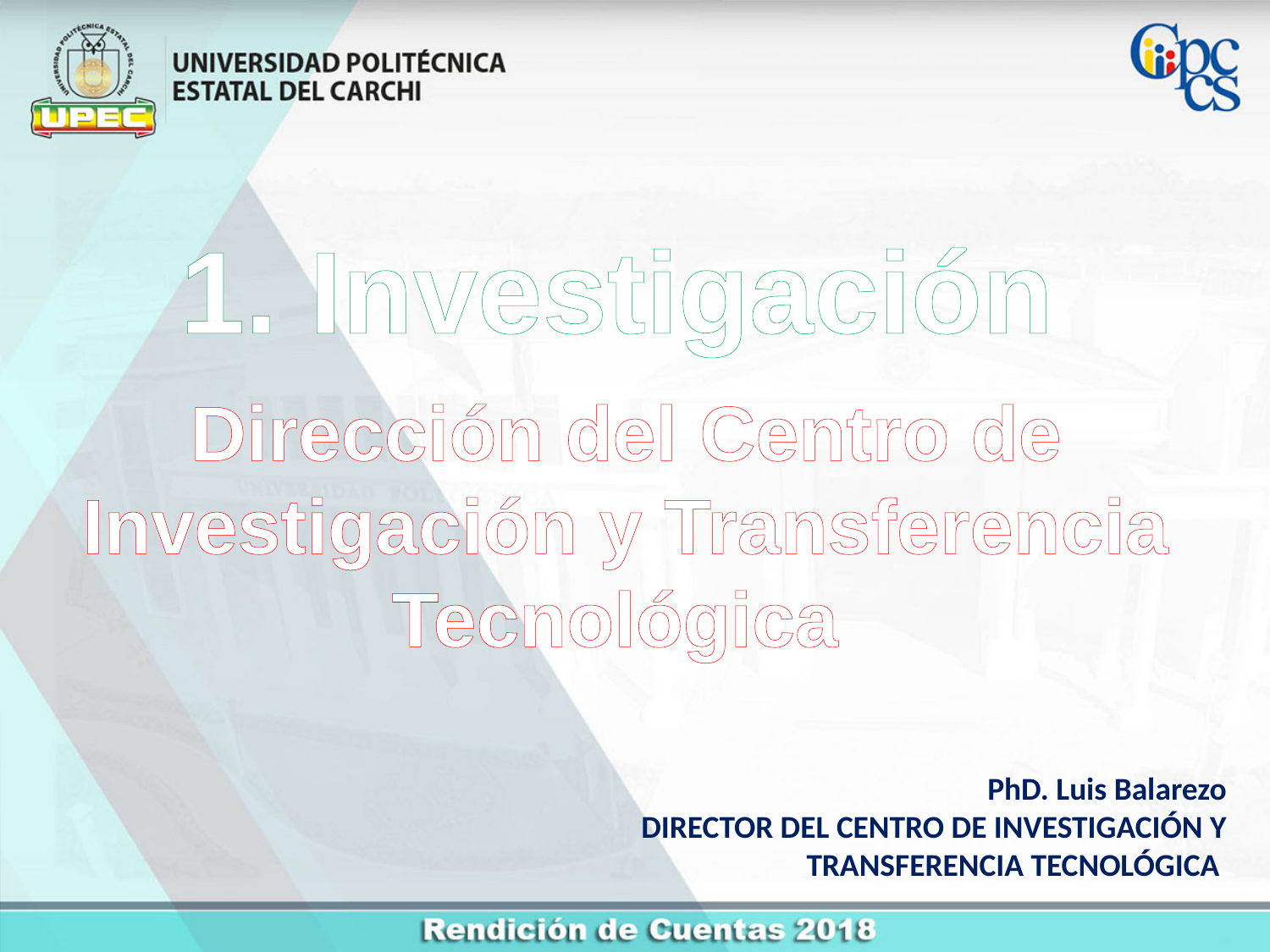

1. Investigación
Dirección del Centro de Investigación y Transferencia Tecnológica
PhD. Luis Balarezo
DIRECTOR DEL CENTRO DE INVESTIGACIÓN Y TRANSFERENCIA TECNOLÓGICA